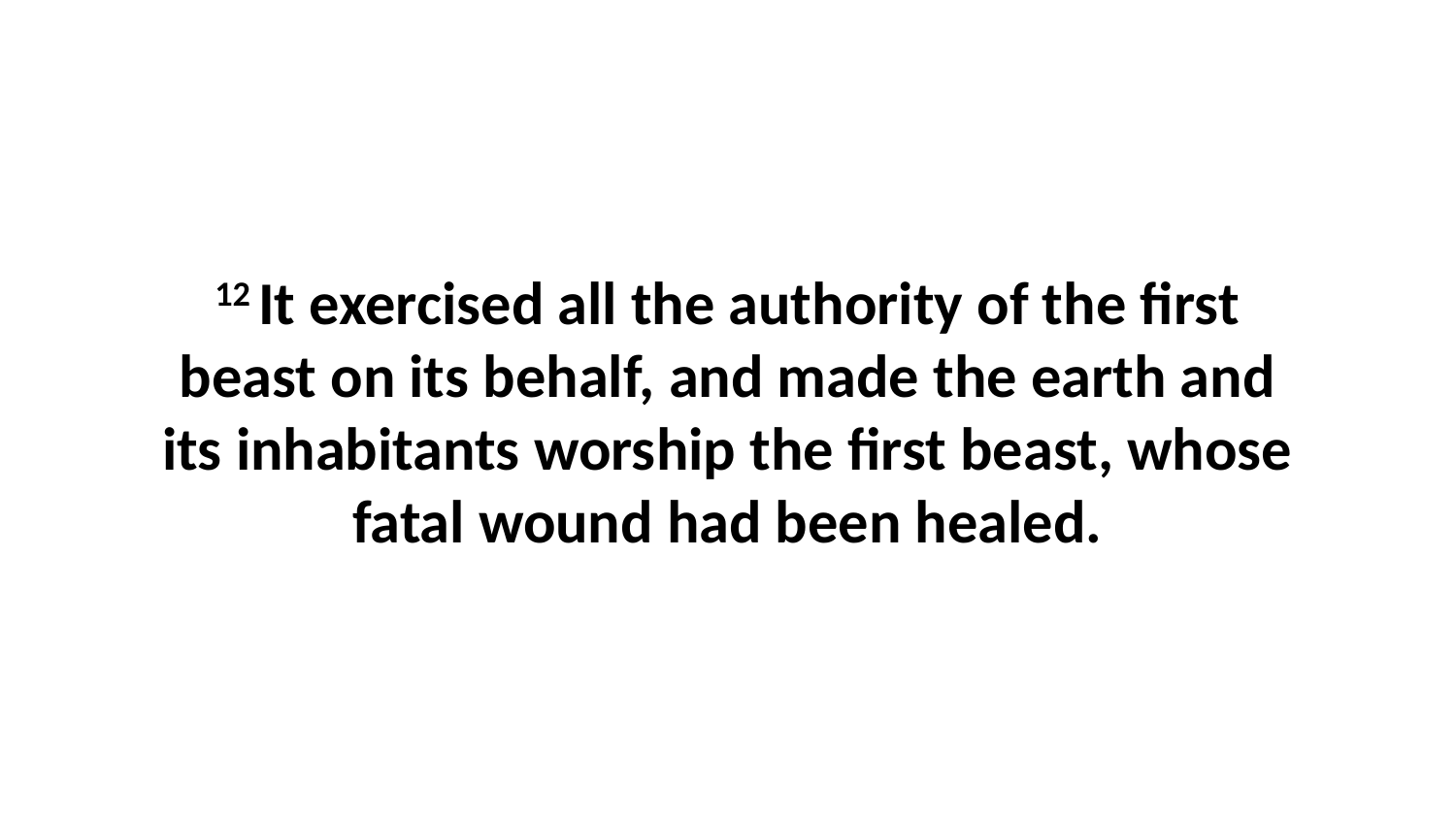

12 It exercised all the authority of the first beast on its behalf, and made the earth and its inhabitants worship the first beast, whose fatal wound had been healed.